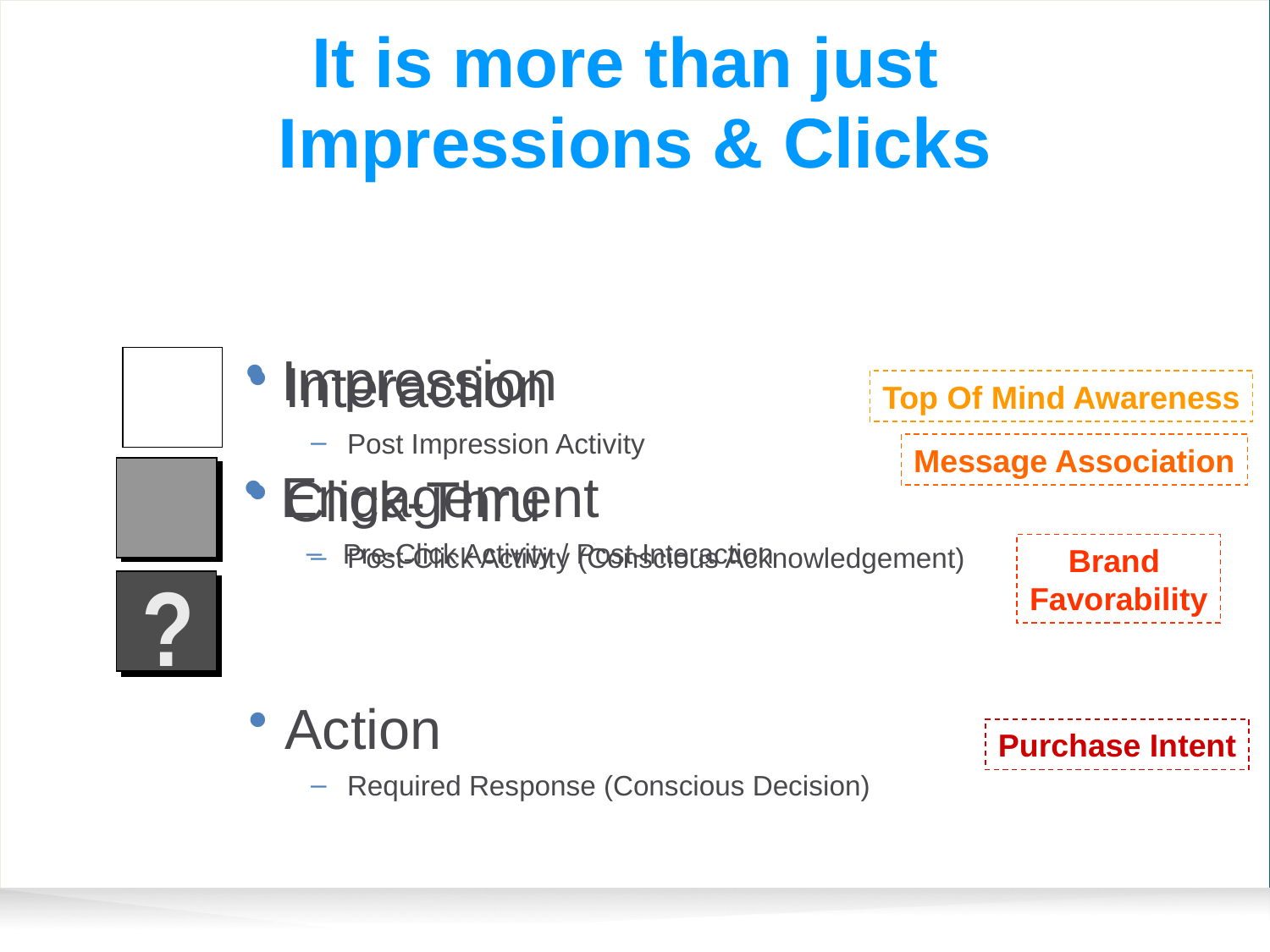

# It is more than just Impressions & Clicks
Impression

Interaction
Post Impression Activity

Top Of Mind Awareness
Message Association
Engagement
Pre-Click Activity / Post-Interaction

Click-Thru
Post-Click Activity (Conscious Acknowledgement)

Brand
Favorability
?

Action
Required Response (Conscious Decision)
Purchase Intent